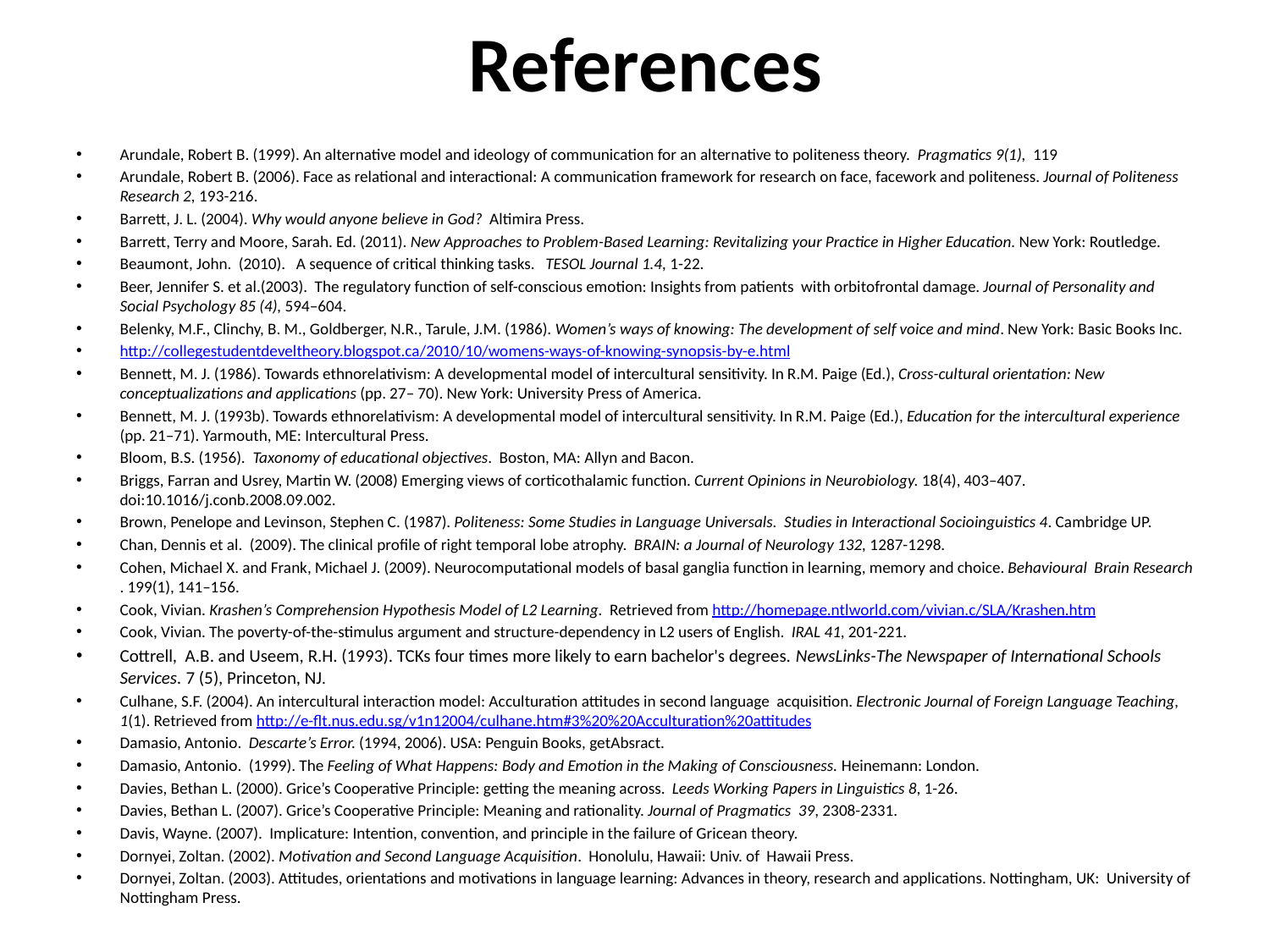

# References
Arundale, Robert B. (1999). An alternative model and ideology of communication for an alternative to politeness theory.  Pragmatics 9(1),  119
Arundale, Robert B. (2006). Face as relational and interactional: A communication framework for research on face, facework and politeness. Journal of Politeness Research 2, 193-216.
Barrett, J. L. (2004). Why would anyone believe in God?  Altimira Press.
Barrett, Terry and Moore, Sarah. Ed. (2011). New Approaches to Problem-Based Learning: Revitalizing your Practice in Higher Education. New York: Routledge.
Beaumont, John.  (2010).   A sequence of critical thinking tasks.   TESOL Journal 1.4, 1-22.
Beer, Jennifer S. et al.(2003).  The regulatory function of self-conscious emotion: Insights from patients  with orbitofrontal damage. Journal of Personality and Social Psychology 85 (4), 594–604.
Belenky, M.F., Clinchy, B. M., Goldberger, N.R., Tarule, J.M. (1986). Women’s ways of knowing: The development of self voice and mind. New York: Basic Books Inc.
http://collegestudentdeveltheory.blogspot.ca/2010/10/womens-ways-of-knowing-synopsis-by-e.html
Bennett, M. J. (1986). Towards ethnorelativism: A developmental model of intercultural sensitivity. In R.M. Paige (Ed.), Cross-cultural orientation: New conceptualizations and applications (pp. 27– 70). New York: University Press of America.
Bennett, M. J. (1993b). Towards ethnorelativism: A developmental model of intercultural sensitivity. In R.M. Paige (Ed.), Education for the intercultural experience (pp. 21–71). Yarmouth, ME: Intercultural Press.
Bloom, B.S. (1956).  Taxonomy of educational objectives.  Boston, MA: Allyn and Bacon.
Briggs, Farran and Usrey, Martin W. (2008) Emerging views of corticothalamic function. Current Opinions in Neurobiology. 18(4), 403–407.  doi:10.1016/j.conb.2008.09.002.
Brown, Penelope and Levinson, Stephen C. (1987). Politeness: Some Studies in Language Universals.  Studies in Interactional Socioinguistics 4. Cambridge UP.
Chan, Dennis et al.  (2009). The clinical profile of right temporal lobe atrophy.  BRAIN: a Journal of Neurology 132, 1287-1298.
Cohen, Michael X. and Frank, Michael J. (2009). Neurocomputational models of basal ganglia function in learning, memory and choice. Behavioural  Brain Research . 199(1), 141–156.
Cook, Vivian. Krashen’s Comprehension Hypothesis Model of L2 Learning.  Retrieved from http://homepage.ntlworld.com/vivian.c/SLA/Krashen.htm
Cook, Vivian. The poverty-of-the-stimulus argument and structure-dependency in L2 users of English.  IRAL 41, 201-221.
Cottrell,  A.B. and Useem, R.H. (1993). TCKs four times more likely to earn bachelor's degrees. NewsLinks-The Newspaper of International Schools Services. 7 (5), Princeton, NJ.
Culhane, S.F. (2004). An intercultural interaction model: Acculturation attitudes in second language  acquisition. Electronic Journal of Foreign Language Teaching, 1(1). Retrieved from http://e-flt.nus.edu.sg/v1n12004/culhane.htm#3%20%20Acculturation%20attitudes
Damasio, Antonio.  Descarte’s Error. (1994, 2006). USA: Penguin Books, getAbsract.
Damasio, Antonio.  (1999). The Feeling of What Happens: Body and Emotion in the Making of Consciousness. Heinemann: London.
Davies, Bethan L. (2000). Grice’s Cooperative Principle: getting the meaning across.  Leeds Working Papers in Linguistics 8, 1-26.
Davies, Bethan L. (2007). Grice’s Cooperative Principle: Meaning and rationality. Journal of Pragmatics  39, 2308-2331.
Davis, Wayne. (2007).  Implicature: Intention, convention, and principle in the failure of Gricean theory.
Dornyei, Zoltan. (2002). Motivation and Second Language Acquisition.  Honolulu, Hawaii: Univ. of  Hawaii Press.
Dornyei, Zoltan. (2003). Attitudes, orientations and motivations in language learning: Advances in theory, research and applications. Nottingham, UK:  University of Nottingham Press.